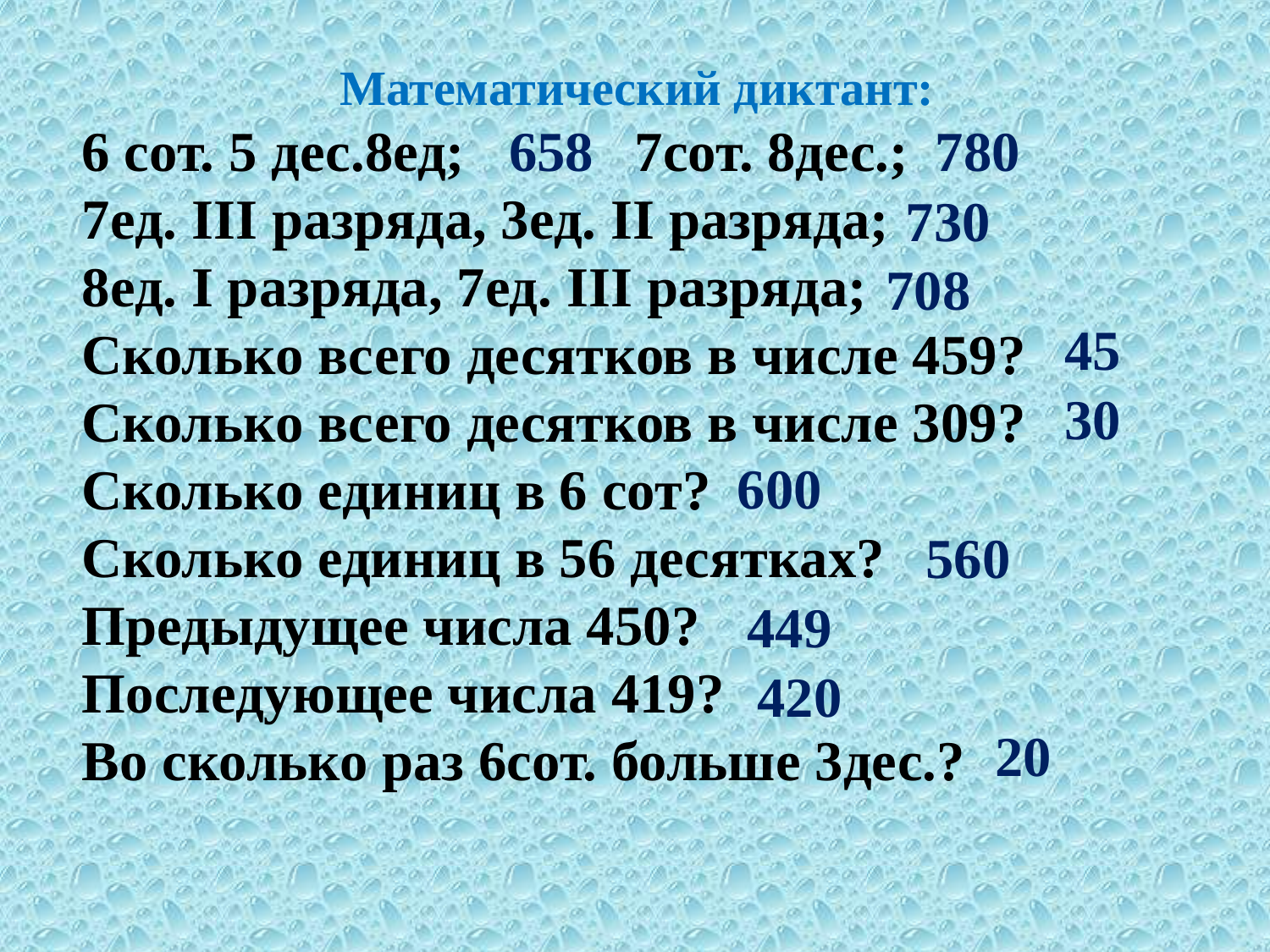

Математический диктант:
6 сот. 5 дес.8ед;            7сот. 8дес.;
7ед. III разряда, 3ед. II разряда;
8ед. I разряда, 7ед. III разряда;
Сколько всего десятков в числе 459?
Сколько всего десятков в числе 309?
Сколько единиц в 6 сот?
Сколько единиц в 56 десятках?
Предыдущее числа 450?
Последующее числа 419?
Во сколько раз 6сот. больше 3дес.?
658
780
730
708
45
30
600
560
449
420
20